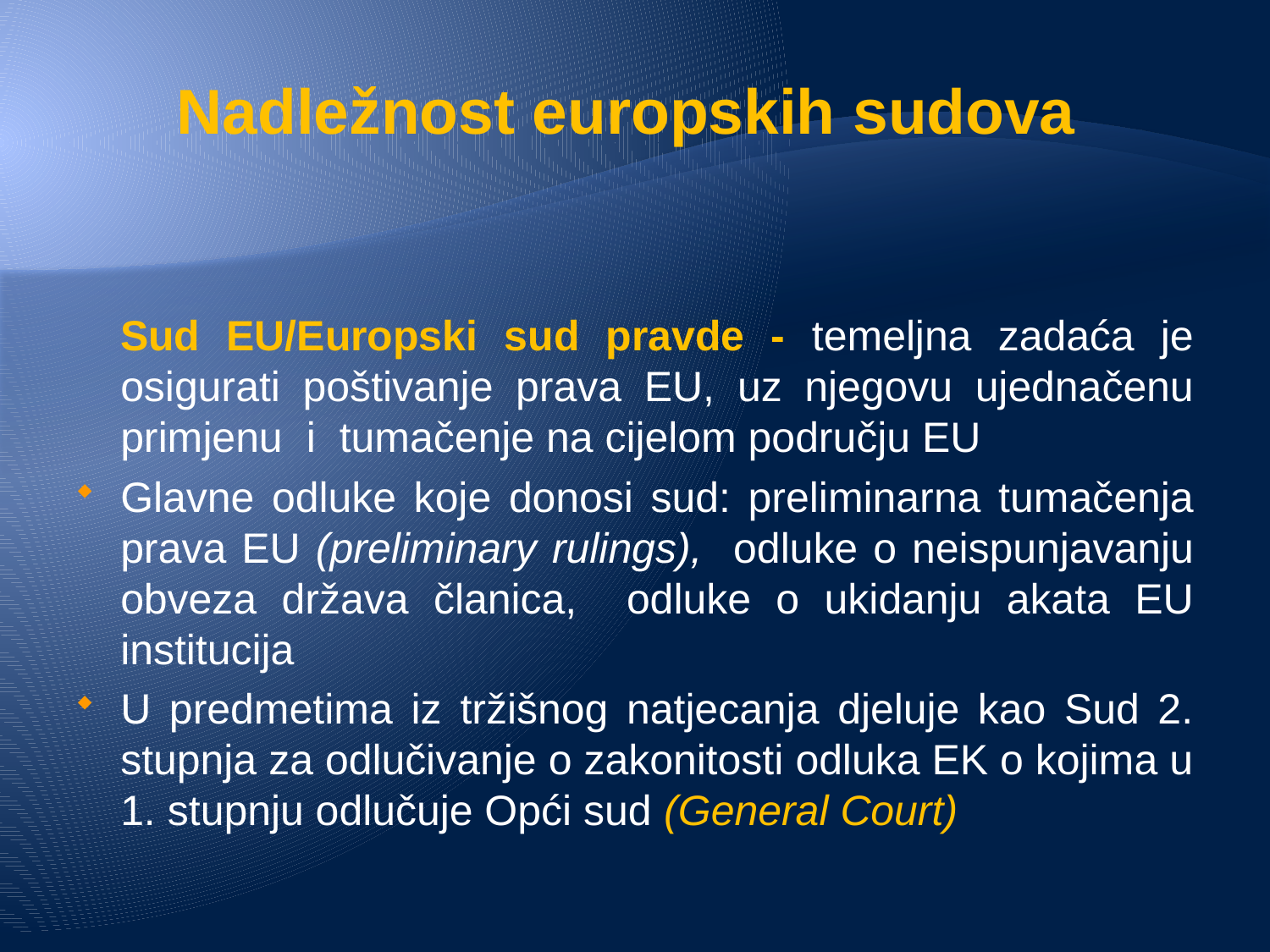

# Nadležnost europskih sudova
	Sud EU/Europski sud pravde - temeljna zadaća je osigurati poštivanje prava EU, uz njegovu ujednačenu primjenu  i  tumačenje na cijelom području EU
Glavne odluke koje donosi sud: preliminarna tumačenja prava EU (preliminary rulings),  odluke o neispunjavanju obveza država članica,  odluke o ukidanju akata EU institucija
U predmetima iz tržišnog natjecanja djeluje kao Sud 2. stupnja za odlučivanje o zakonitosti odluka EK o kojima u 1. stupnju odlučuje Opći sud (General Court)